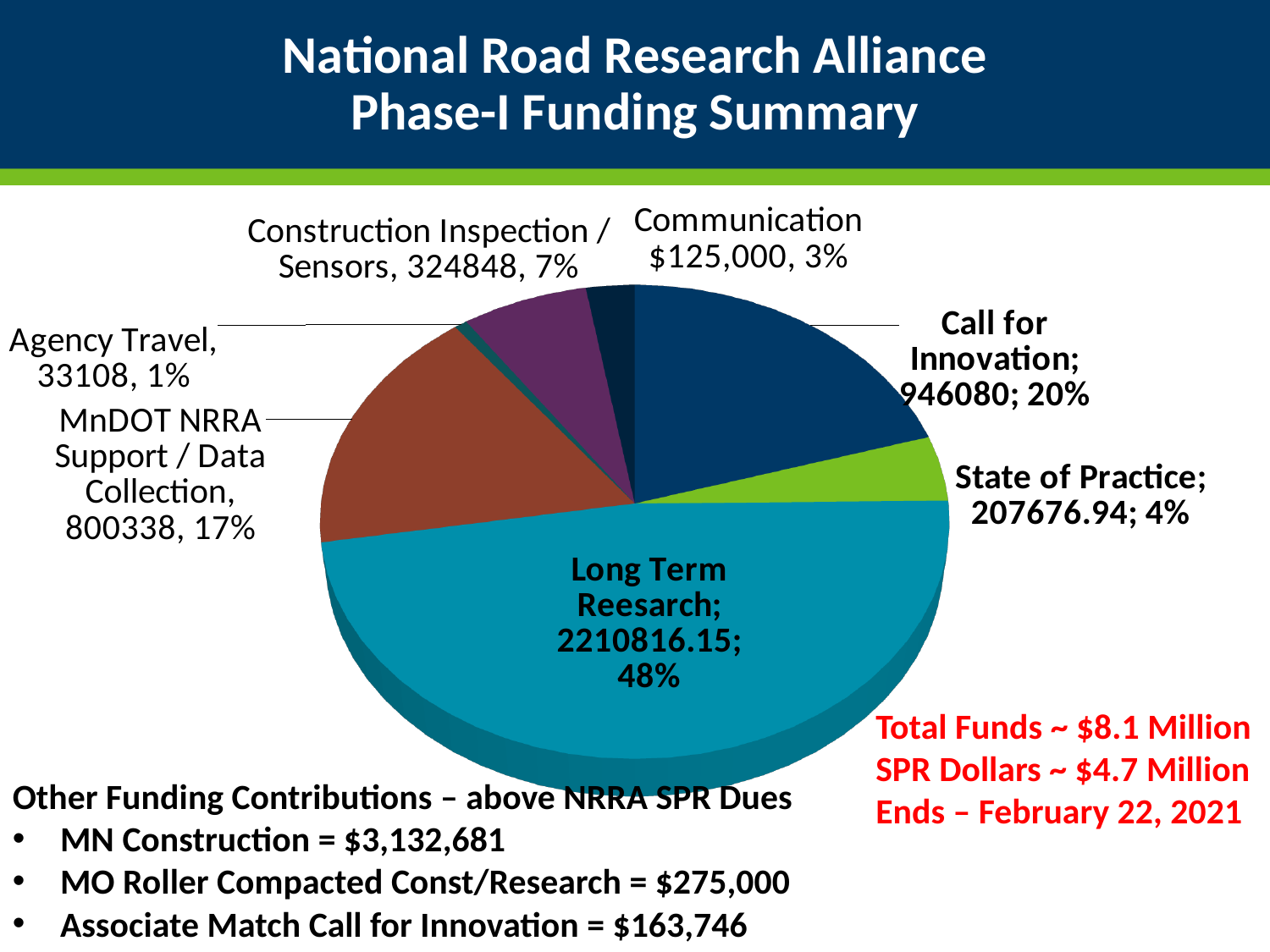

# National Road Research Alliance Phase-I Funding Summary

[unsupported chart]

[unsupported chart]

Total Funds ~ $8.1 Million
SPR Dollars ~ $4.7 Million
Ends – February 22, 2021
Other Funding Contributions – above NRRA SPR Dues
MN Construction = $3,132,681
MO Roller Compacted Const/Research = $275,000
Associate Match Call for Innovation = $163,746